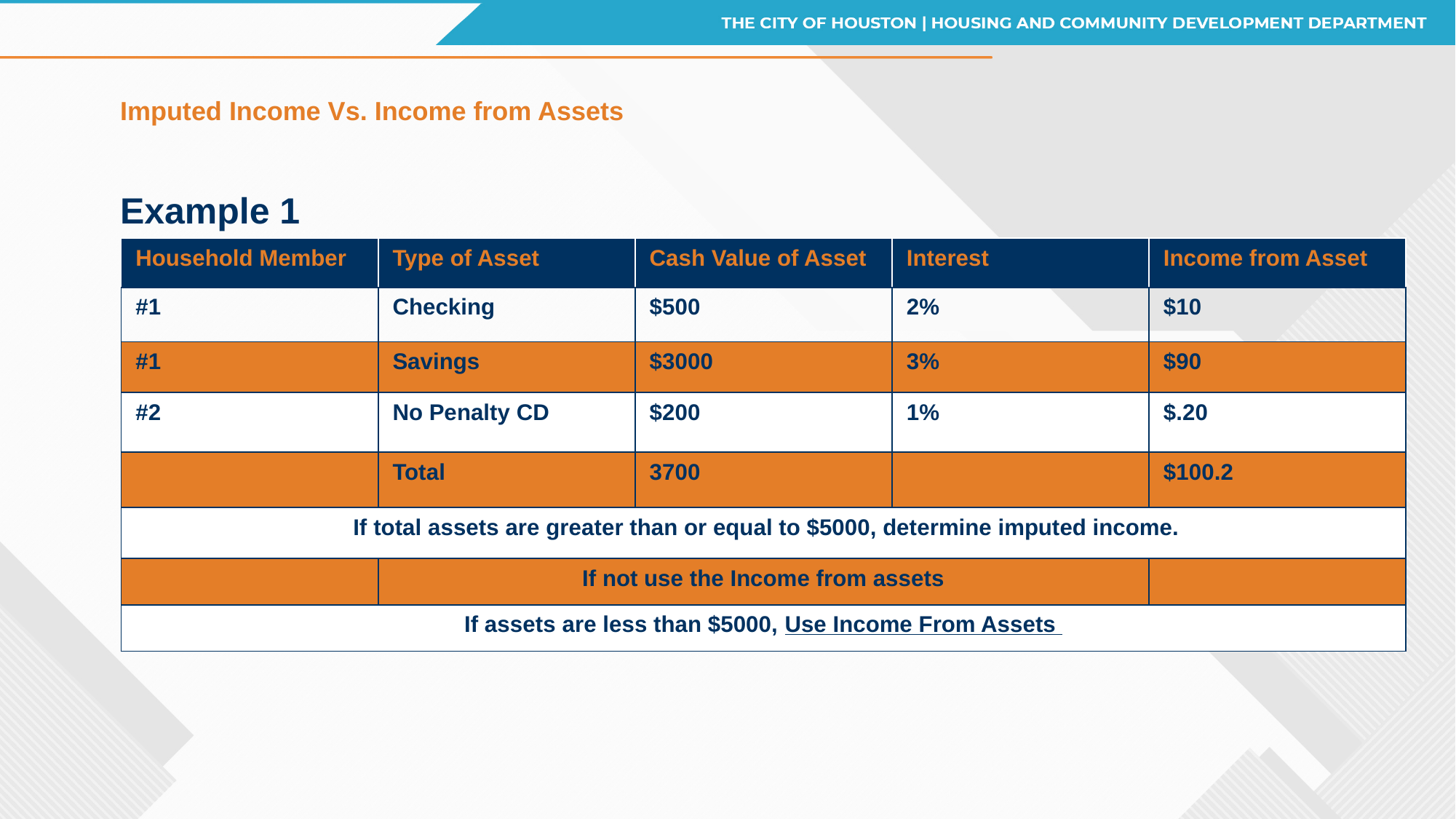

# Imputed Income Vs. Income from Assets
Example 1
| Household Member | Type of Asset | Cash Value of Asset | Interest | Income from Asset |
| --- | --- | --- | --- | --- |
| #1 | Checking | $500 | 2% | $10 |
| #1 | Savings | $3000 | 3% | $90 |
| #2 | No Penalty CD | $200 | 1% | $.20 |
|  | Total | 3700 |  | $100.2 |
| If total assets are greater than or equal to $5000, determine imputed income. |  |  |  |  |
|  | If not use the Income from assets |  |  |  |
| If assets are less than $5000, Use Income From Assets |  |  |  |  |